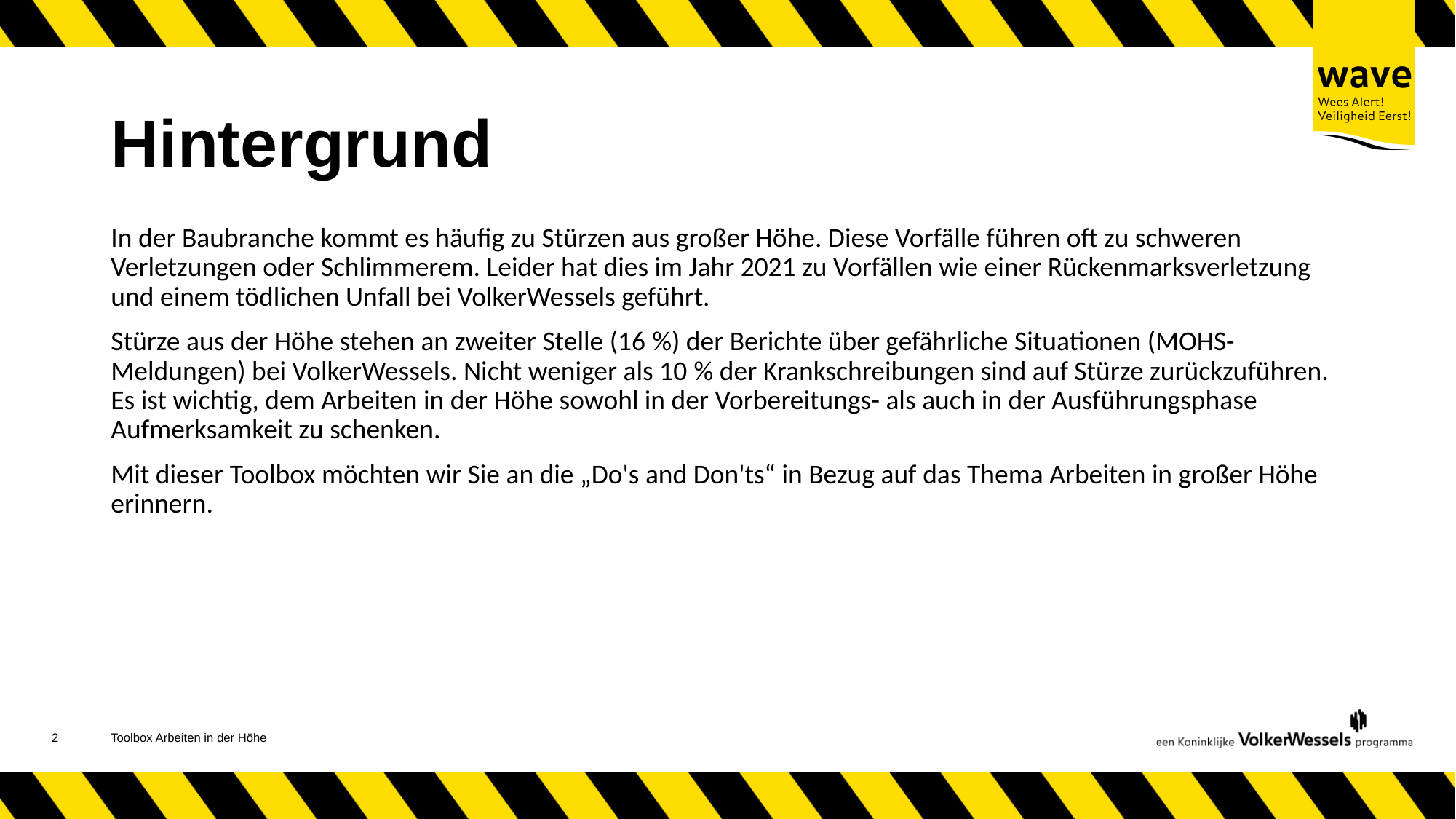

# Hintergrund
In der Baubranche kommt es häufig zu Stürzen aus großer Höhe. Diese Vorfälle führen oft zu schweren Verletzungen oder Schlimmerem. Leider hat dies im Jahr 2021 zu Vorfällen wie einer Rückenmarksverletzung und einem tödlichen Unfall bei VolkerWessels geführt.
Stürze aus der Höhe stehen an zweiter Stelle (16 %) der Berichte über gefährliche Situationen (MOHS-Meldungen) bei VolkerWessels. Nicht weniger als 10 % der Krankschreibungen sind auf Stürze zurückzuführen. Es ist wichtig, dem Arbeiten in der Höhe sowohl in der Vorbereitungs- als auch in der Ausführungsphase Aufmerksamkeit zu schenken.
Mit dieser Toolbox möchten wir Sie an die „Do's and Don'ts“ in Bezug auf das Thema Arbeiten in großer Höhe erinnern.

2
Toolbox Arbeiten in der Höhe